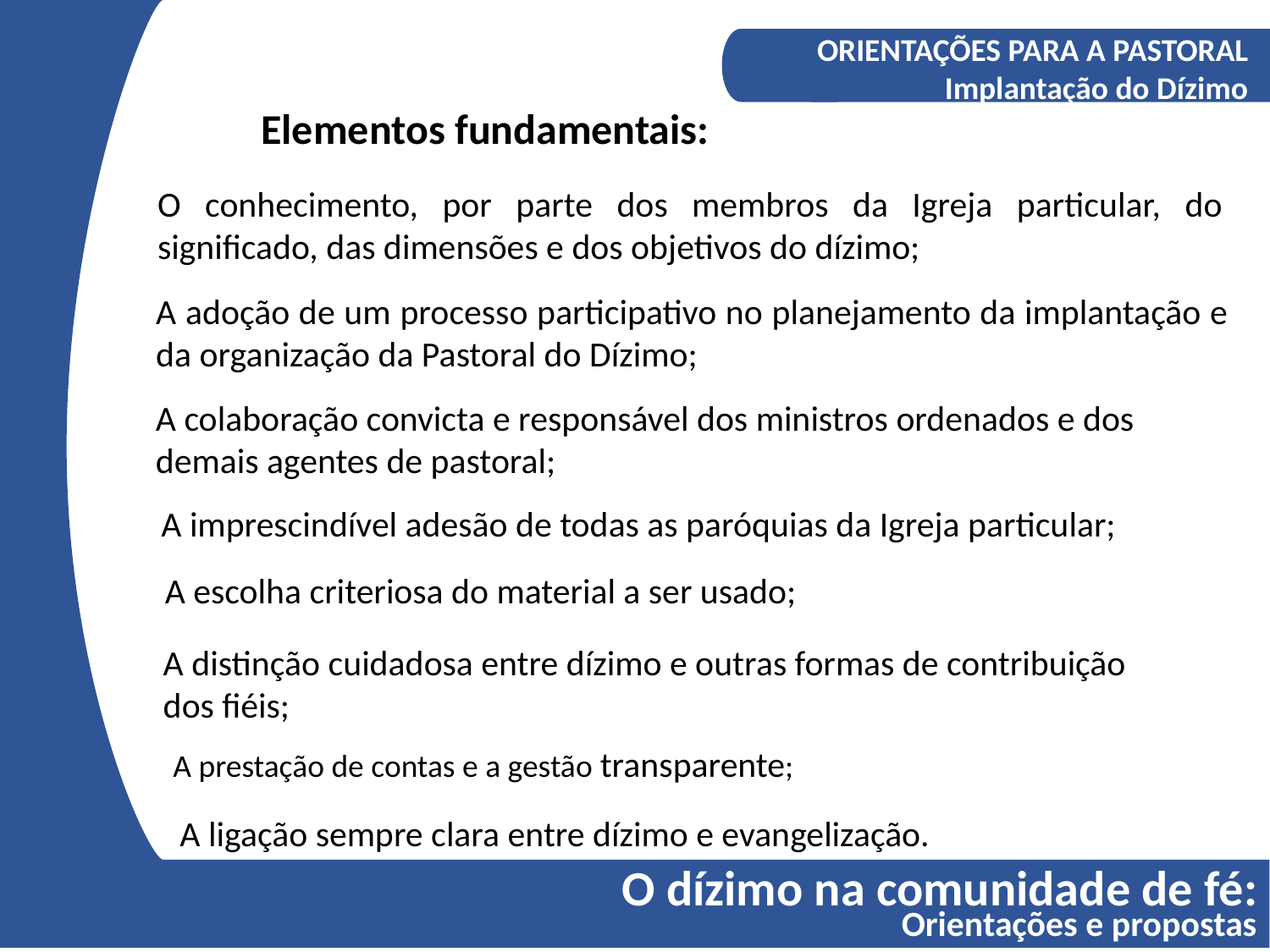

A COMPREENSÃO DO DÍZIMO
Os fundamentos bíblicos do Diizmo
ORIENTAÇÕES PARA A PASTORAL
Implantação do Dízimo

Elementos fundamentais:
O conhecimento, por parte dos membros da Igreja particular, do significado, das dimensões e dos objetivos do dízimo;
A adoção de um processo participativo no planejamento da implantação e da organização da Pastoral do Dízimo;
A colaboração convicta e responsável dos ministros ordenados e dos demais agentes de pastoral;
A imprescindível adesão de todas as paróquias da Igreja particular;
A escolha criteriosa do material a ser usado;
A distinção cuidadosa entre dízimo e outras formas de contribuição dos fiéis;
A prestação de contas e a gestão transparente;
A ligação sempre clara entre dízimo e evangelização.
O dízimo na comunidade de fé:

Orientações e propostas